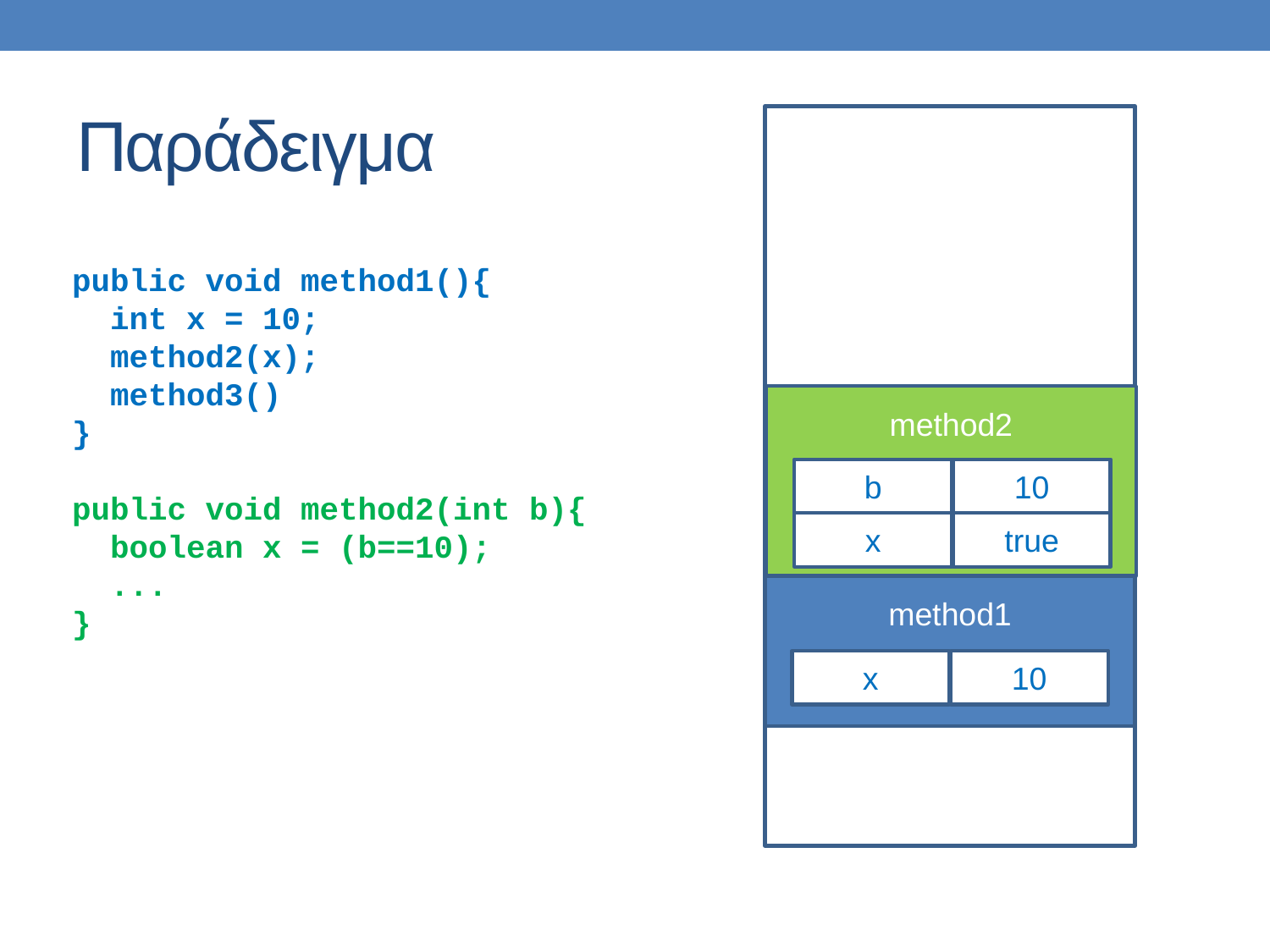

# Παράδειγμα

public void method1(){
  int x = 10;
  method2(x);
  method3()
}

public void method2(int b){
  boolean x = (b==10);
  ...
}

method2

b
10
x
true
method1

x
10